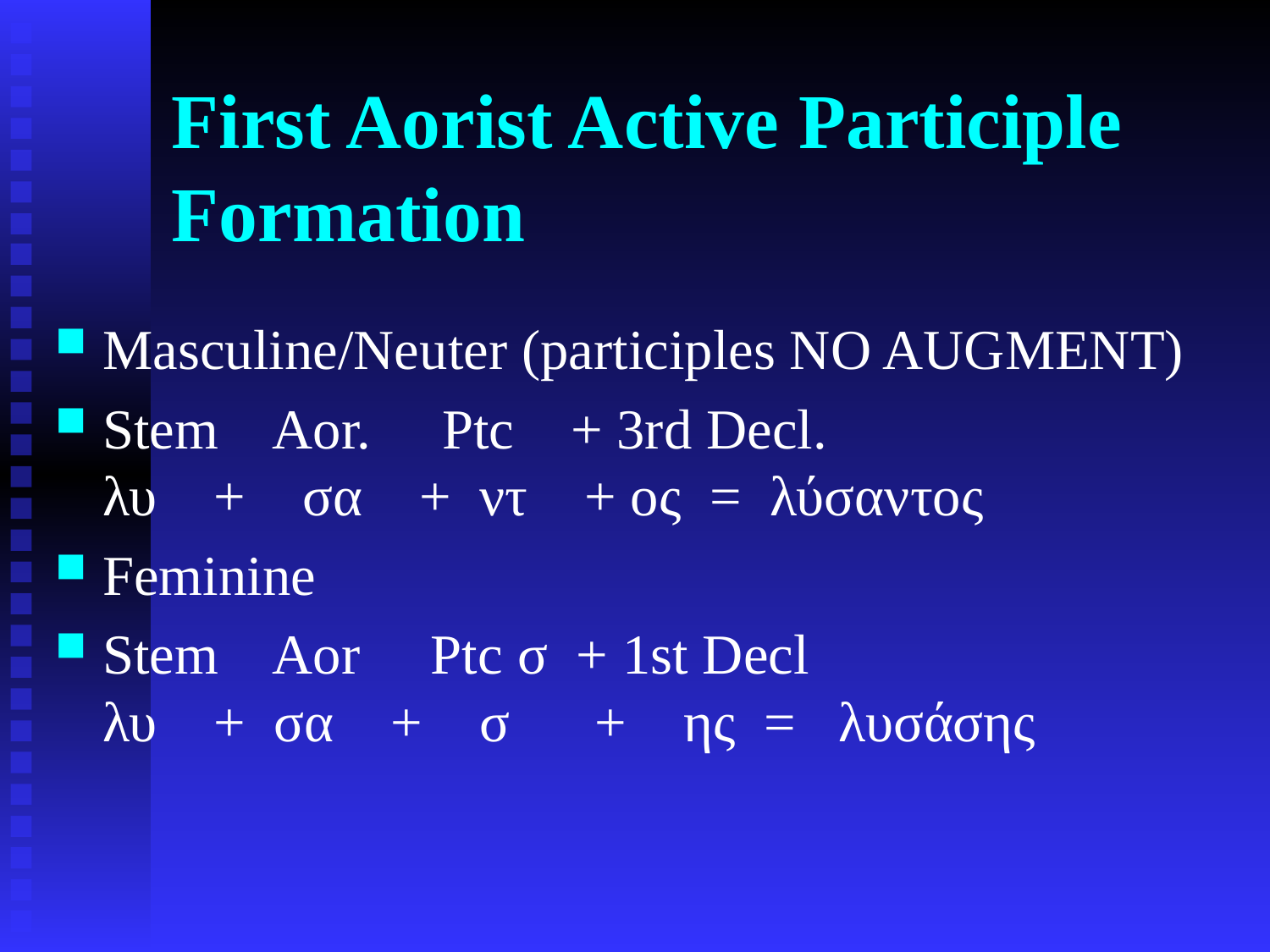

# First Aorist Active Participle Formation
Masculine/Neuter (participles NO AUGMENT)
Stem    Aor.     Ptc    + 3rd Decl.
λυ    +    σα    +  ντ    + ος  =  λύσαντος
Feminine
Stem    Aor     Ptc σ  + 1st Decl
λυ    +  σα    +    σ      +    ης  =   λυσάσης